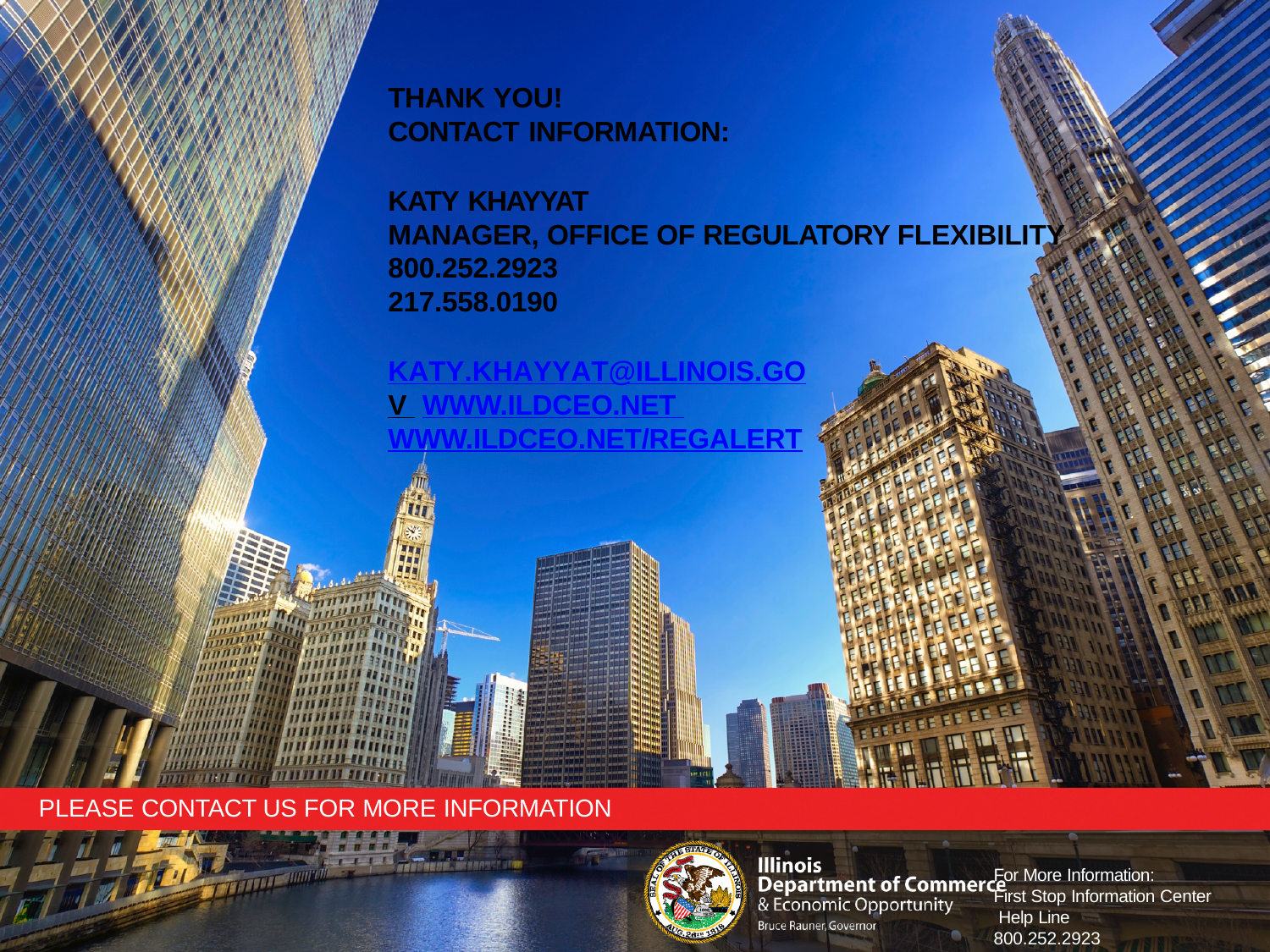

THANK YOU!
CONTACT INFORMATION:

KATY KHAYYAT
MANAGER, OFFICE OF REGULATORY FLEXIBILITY  800.252.2923
217.558.0190

KATY.KHAYYAT@ILLINOIS.GOV  WWW.ILDCEO.NET  WWW.ILDCEO.NET/REGALERT

PLEASE CONTACT US FOR MORE INFORMATION
2934

For More Information:
First Stop Information Center  Help Line
800.252.2923